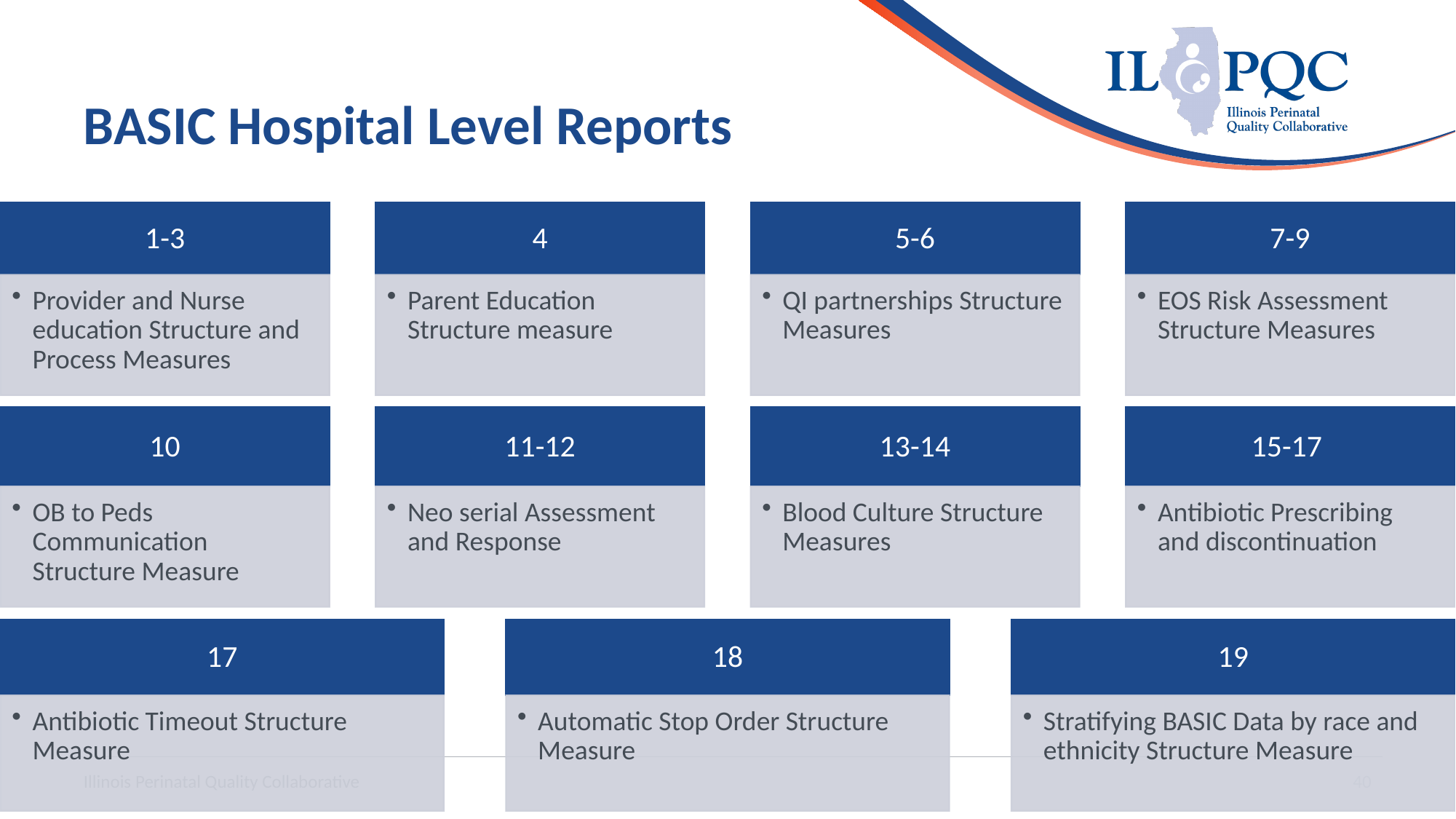

# BASIC Hospital Level Reports
1-3
Provider and Nurse education Structure and Process Measures
4
Parent Education Structure measure
5-6
QI partnerships Structure Measures
7-9
EOS Risk Assessment Structure Measures
10
OB to Peds Communication Structure Measure
11-12
Neo serial Assessment and Response
13-14
Blood Culture Structure Measures
15-17
Antibiotic Prescribing and discontinuation
17
Antibiotic Timeout Structure Measure
18
Automatic Stop Order Structure Measure
19
Stratifying BASIC Data by race and ethnicity Structure Measure
Illinois Perinatal Quality Collaborative
40